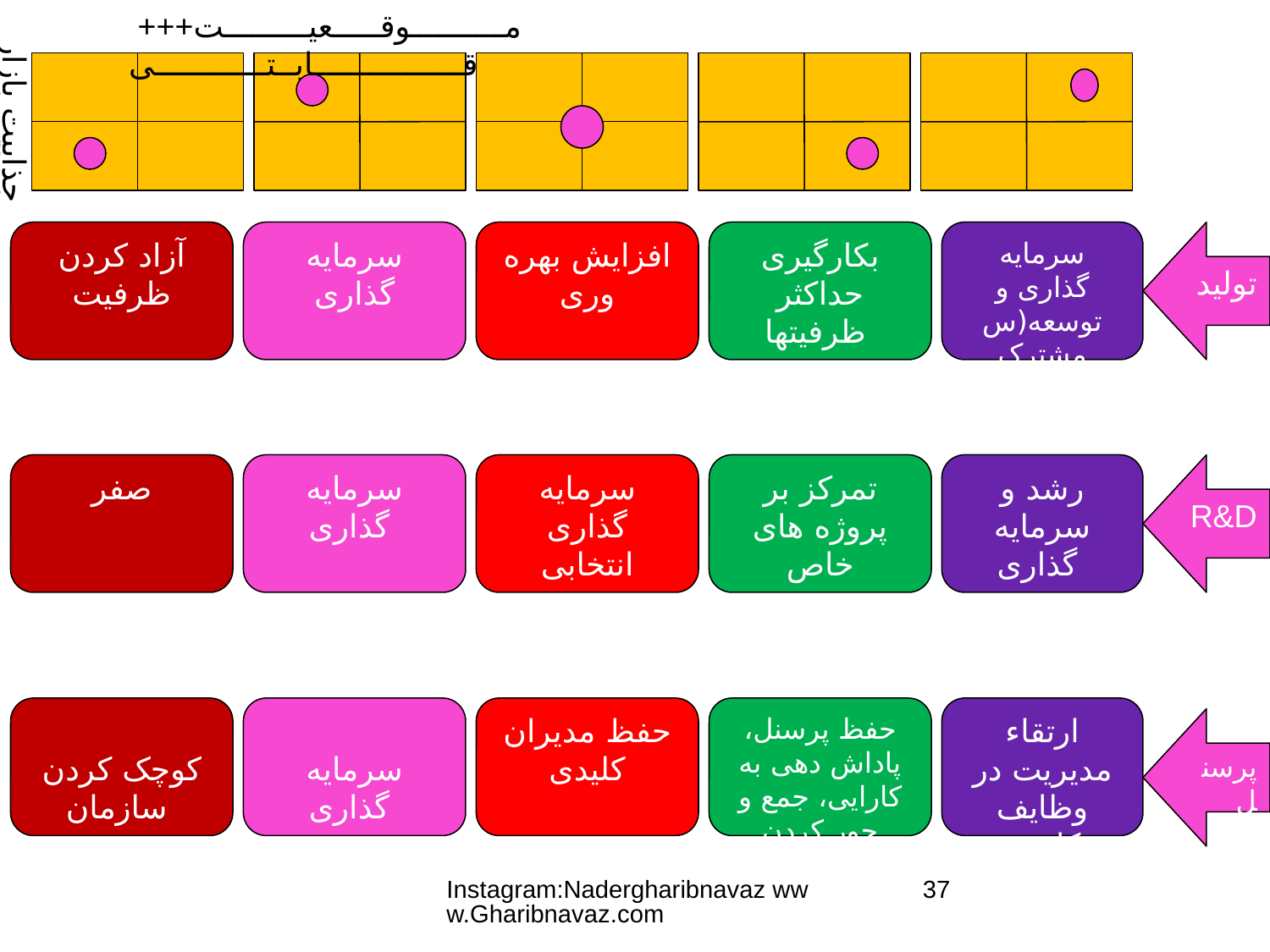

+++مــــــــــوقـــــعیـــــــــت رقــــــــــــــــابــتــــــــــــی----

جذابیت بازار

آزاد کردن ظرفیت

سرمایه گذاری

افزایش بهره وری

بکارگیری حداکثر ظرفیتها

سرمایه گذاری و توسعه(س مشترک تحصیل)

تولید
صفر

سرمایه گذاری

سرمایه گذاری انتخابی

تمرکز بر پروژه های خاص

رشد و سرمایه گذاری
R&D

کوچک کردن سازمان

سرمایه گذاری

حفظ مدیران کلیدی

حفظ پرسنل، پاداش دهی به کارایی، جمع و جور کردن سازمان

ارتقاء مدیریت در وظایف کلیدی
پرسنل
Instagram:Nadergharibnavaz www.Gharibnavaz.com
37